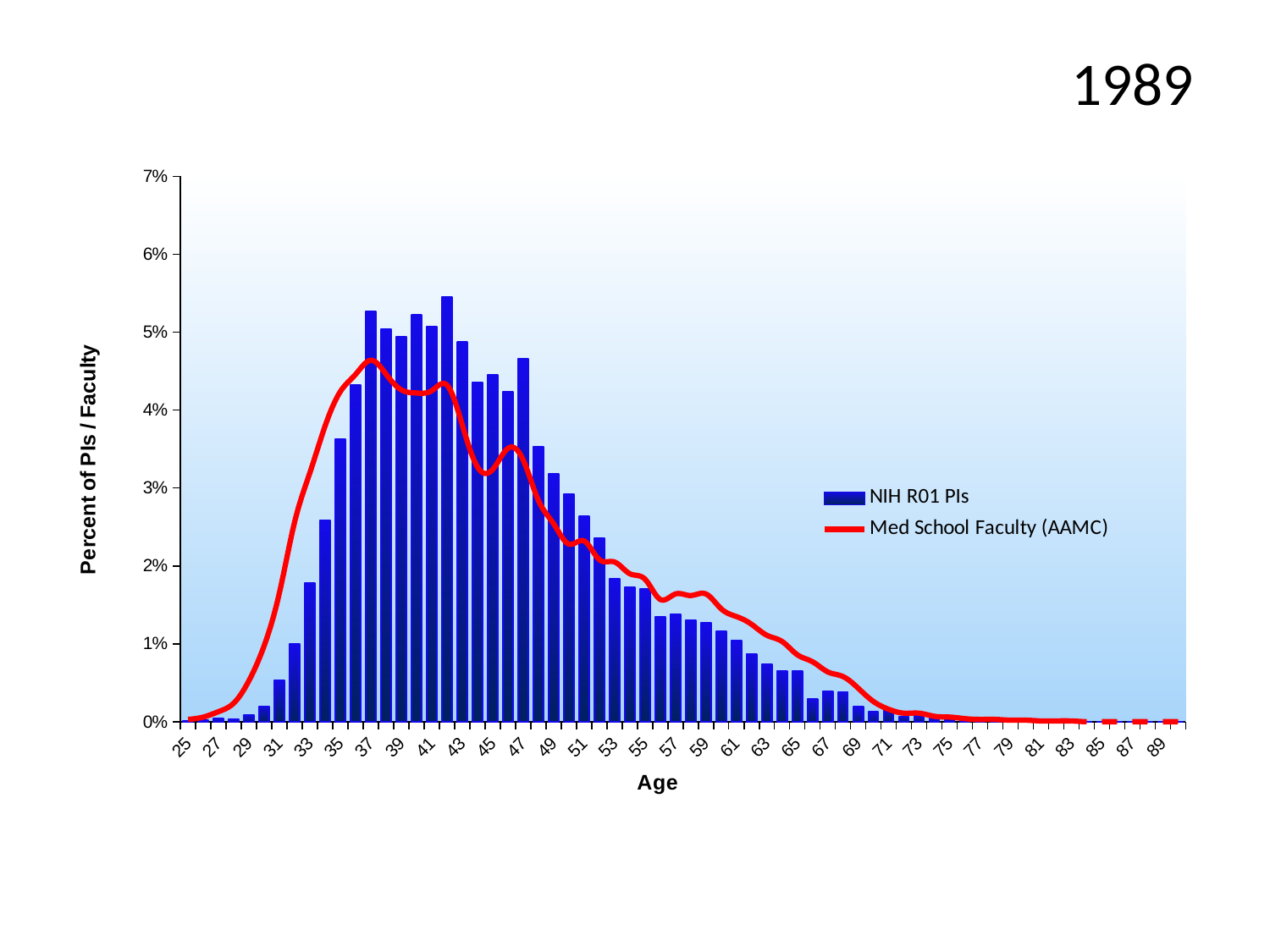

# 1989

### Chart

| Category |  |  |
|---|---|---|
| 25 | 6.802721088435374e-05 | 0.0003 |
| 26 | 0.00020408163265306123 | 0.0006 |
| 27 | 0.00040816326530612246 | 0.0013 |
| 28 | 0.0003401360544217687 | 0.0024 |
| 29 | 0.0008843537414965987 | 0.0053 |
| 30 | 0.0019727891156462586 | 0.0098 |
| 31 | 0.005306122448979592 | 0.0166 |
| 32 | 0.009931972789115647 | 0.0257 |
| 33 | 0.017755102040816328 | 0.032 |
| 34 | 0.02585034013605442 | 0.038 |
| 35 | 0.036258503401360546 | 0.0424 |
| 36 | 0.04319727891156463 | 0.0446 |
| 37 | 0.052653061224489796 | 0.0464 |
| 38 | 0.05040816326530612 | 0.0446 |
| 39 | 0.04945578231292517 | 0.0426 |
| 40 | 0.05217687074829932 | 0.0422 |
| 41 | 0.050748299319727894 | 0.0425 |
| 42 | 0.05448979591836735 | 0.0432 |
| 43 | 0.04870748299319728 | 0.0381 |
| 44 | 0.04353741496598639 | 0.0327 |
| 45 | 0.044489795918367346 | 0.0324 |
| 46 | 0.04238095238095238 | 0.0351 |
| 47 | 0.04659863945578231 | 0.0336 |
| 48 | 0.03530612244897959 | 0.0284 |
| 49 | 0.031768707482993194 | 0.0254 |
| 50 | 0.029251700680272108 | 0.0228 |
| 51 | 0.026326530612244898 | 0.0232 |
| 52 | 0.023537414965986395 | 0.0208 |
| 53 | 0.018367346938775512 | 0.0205 |
| 54 | 0.017210884353741497 | 0.019 |
| 55 | 0.017006802721088437 | 0.0183 |
| 56 | 0.013469387755102041 | 0.0157 |
| 57 | 0.013741496598639456 | 0.0164 |
| 58 | 0.013061224489795919 | 0.0162 |
| 59 | 0.012653061224489797 | 0.0164 |
| 60 | 0.011564625850340135 | 0.0145 |
| 61 | 0.010408163265306122 | 0.0135 |
| 62 | 0.008707482993197279 | 0.0125 |
| 63 | 0.007346938775510204 | 0.0111 |
| 64 | 0.006530612244897959 | 0.0103 |
| 65 | 0.006462585034013605 | 0.0086 |
| 66 | 0.002925170068027211 | 0.0077 |
| 67 | 0.003945578231292517 | 0.0064 |
| 68 | 0.0038095238095238095 | 0.0058 |
| 69 | 0.0019047619047619048 | 0.0043 |
| 70 | 0.0012925170068027211 | 0.0026 |
| 71 | 0.001564625850340136 | 0.0016 |
| 72 | 0.0006802721088435374 | 0.0011 |
| 73 | 0.0007482993197278912 | 0.0011 |
| 74 | 0.0004761904761904762 | 0.0007 |
| 75 | 0.0005442176870748299 | 0.0006 |
| 76 | 0.0004761904761904762 | 0.0004 |
| 77 | 0.00020408163265306123 | 0.0003 |
| 78 | 0.00013605442176870748 | 0.0003 |
| 79 | 6.802721088435374e-05 | 0.0002 |
| 80 | 0.0 | 0.0002 |
| 81 | 0.00013605442176870748 | 0.0001 |
| 82 | 0.00013605442176870748 | 0.0001 |
| 83 | 6.802721088435374e-05 | 0.0001 |
| 84 | 0.0 | 0.0 |
| 85 | 0.0 | 0.0 |
| 86 | 0.0 | 0.0 |
| 87 | 0.0 | 0.0 |
| 88 | 0.0 | 0.0 |
| 89 | 0.0 | 0.0 |
| 90 | 0.0 | 0.0 |